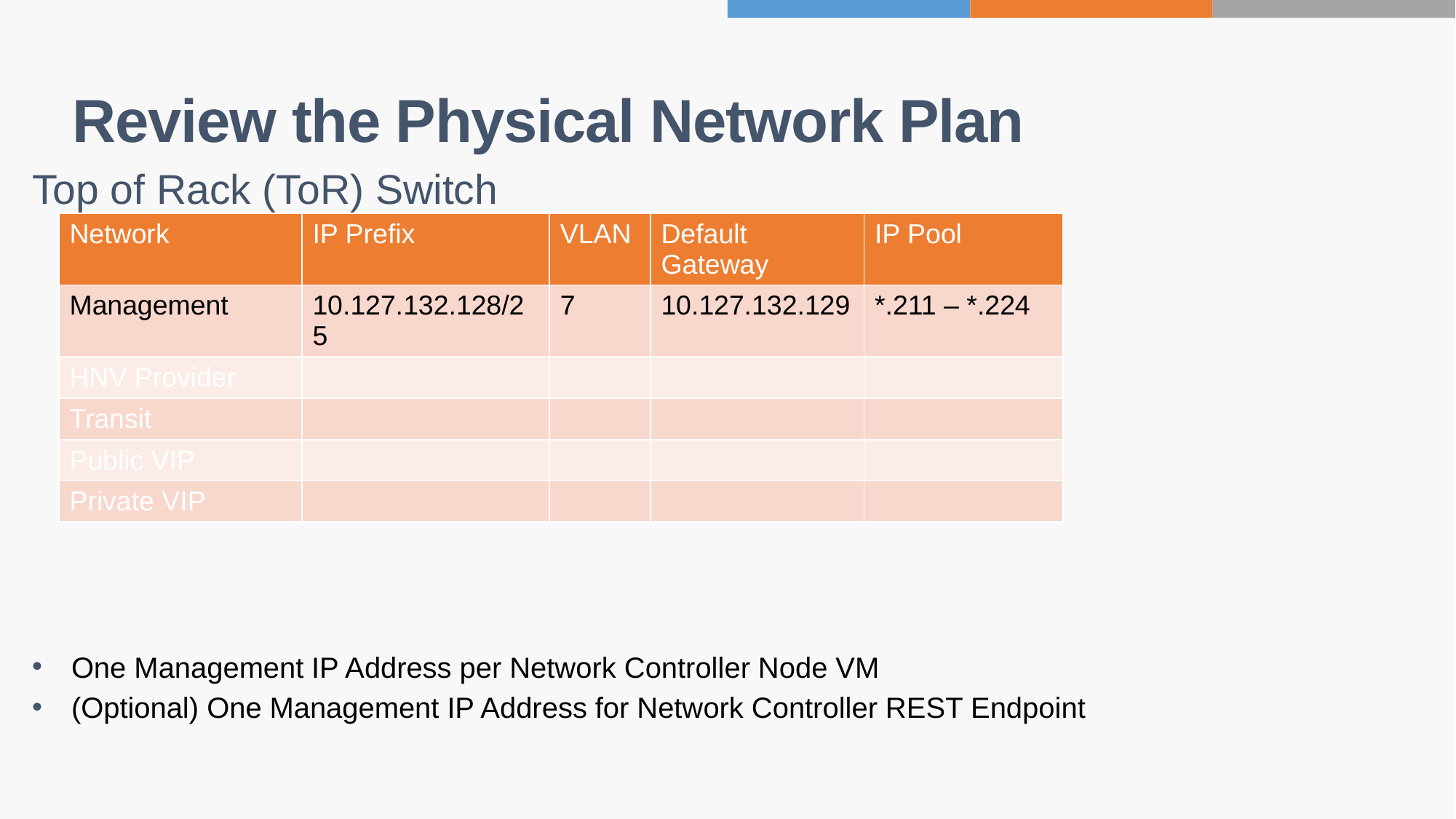

# Review the Physical Network Plan
Top of Rack (ToR) Switch

One Management IP Address per Network Controller Node VM
(Optional) One Management IP Address for Network Controller REST Endpoint
| Network | IP Prefix | VLAN | Default Gateway | IP Pool |
| --- | --- | --- | --- | --- |
| Management | 10.127.132.128/25 | 7 | 10.127.132.129 | \*.211 – \*.224 |
| HNV Provider |  |  |  |  |
| Transit |  |  |  |  |
| Public VIP |  |  |  |  |
| Private VIP |  |  |  |  |